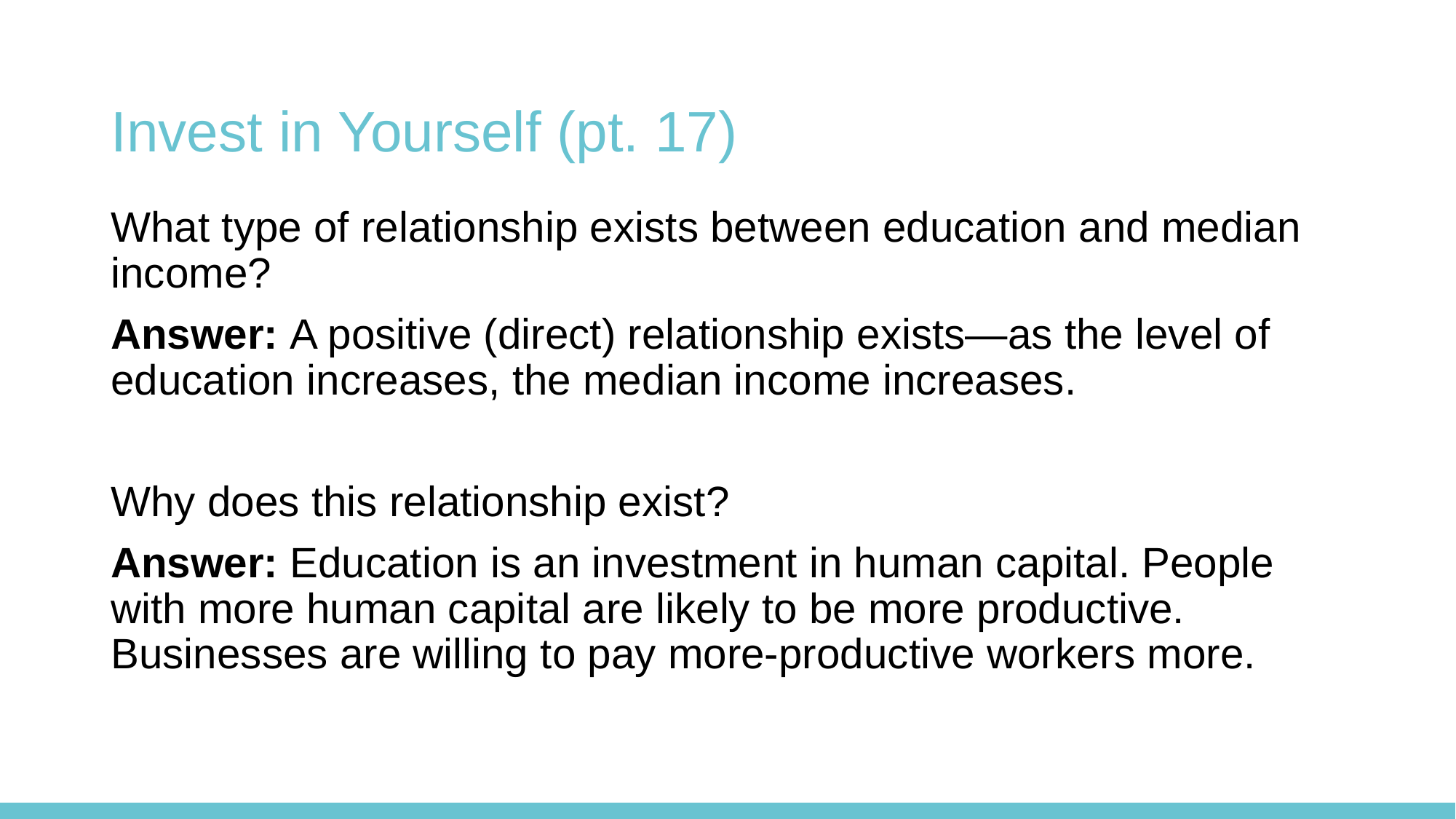

# Invest in Yourself (pt. 17)
What type of relationship exists between education and median income?
Answer: A positive (direct) relationship exists—as the level of education increases, the median income increases.

Why does this relationship exist?
Answer: Education is an investment in human capital. People with more human capital are likely to be more productive. Businesses are willing to pay more-productive workers more.